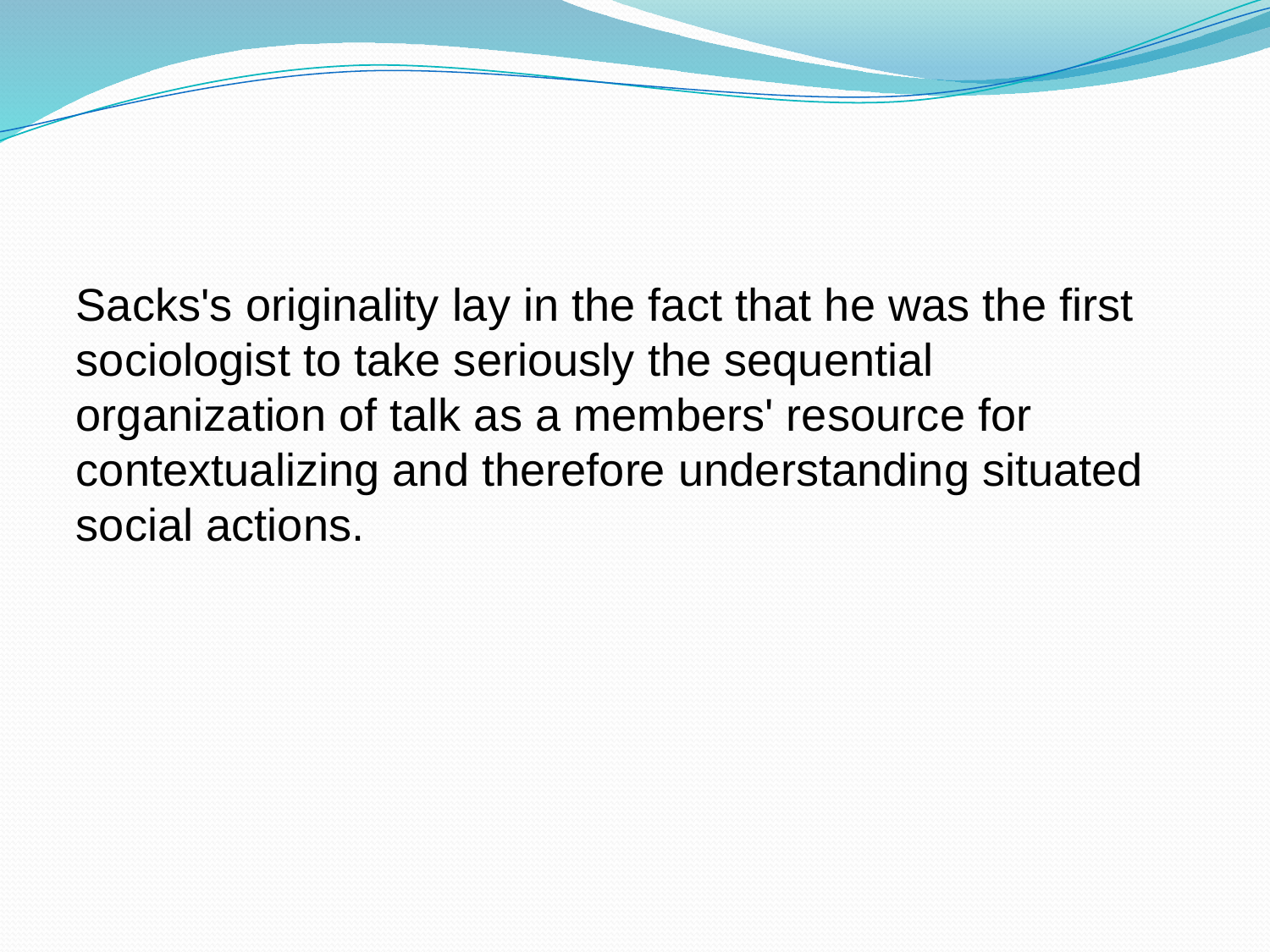

#
Sacks's originality lay in the fact that he was the first sociologist to take seriously the sequential organization of talk as a members' resource for contextualizing and therefore understanding situated social actions.